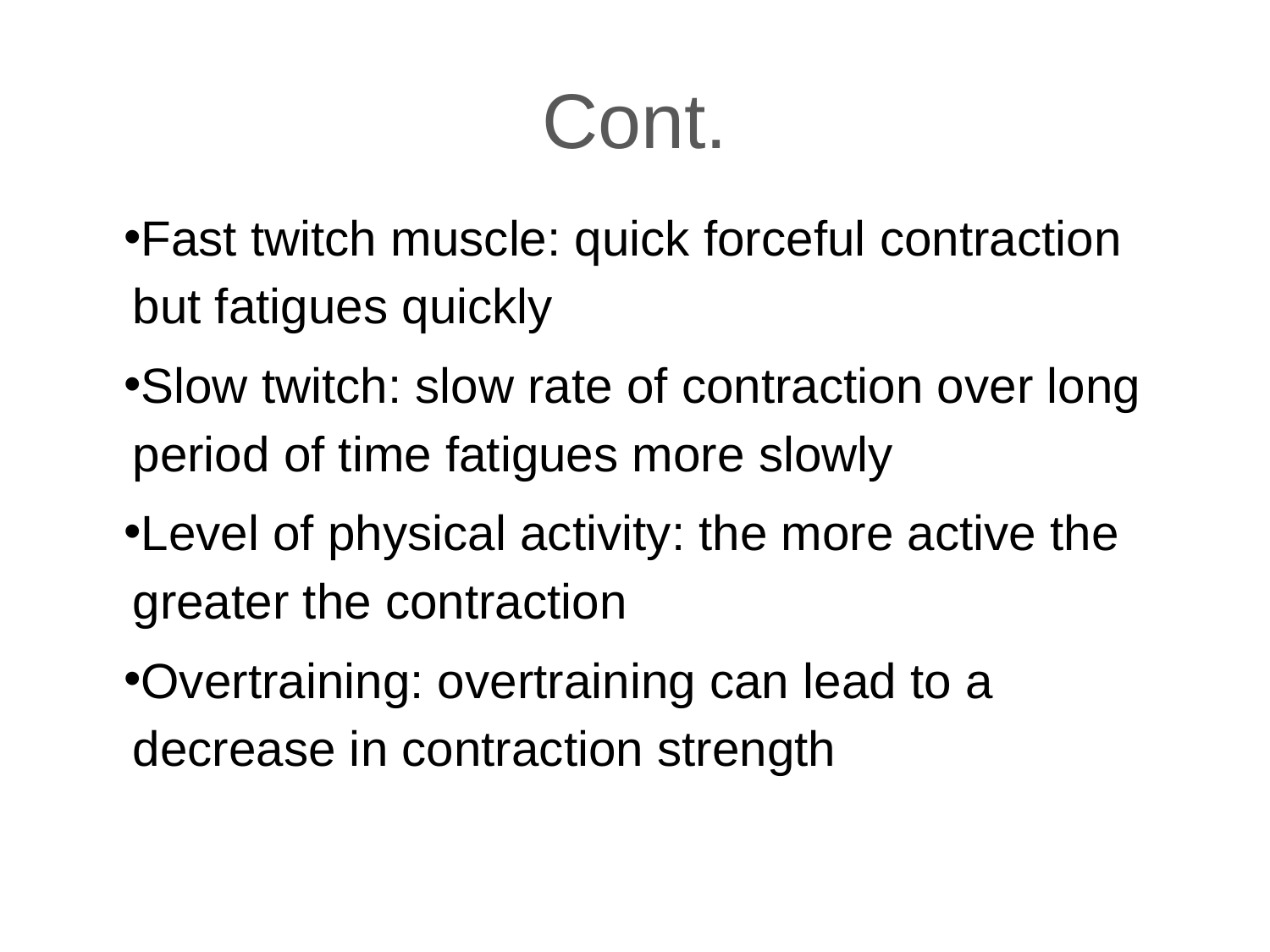

# Cont.
Fast twitch muscle: quick forceful contraction but fatigues quickly
Slow twitch: slow rate of contraction over long period of time fatigues more slowly
Level of physical activity: the more active the greater the contraction
Overtraining: overtraining can lead to a decrease in contraction strength